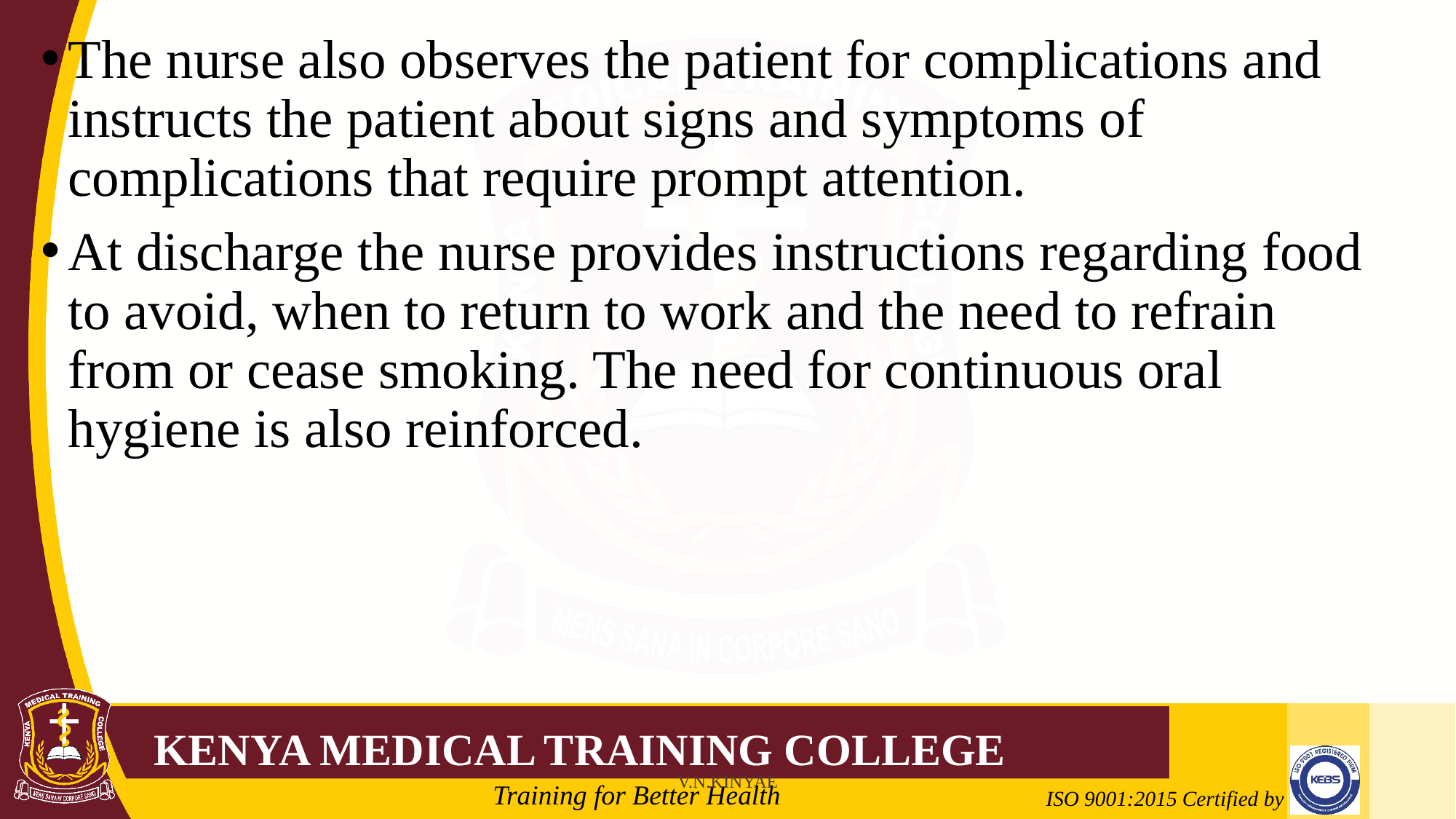

The nurse also observes the patient for complications and instructs the patient about signs and symptoms of complications that require prompt attention.
At discharge the nurse provides instructions regarding food to avoid, when to return to work and the need to refrain from or cease smoking. The need for continuous oral hygiene is also reinforced.
V.N.KINYAE